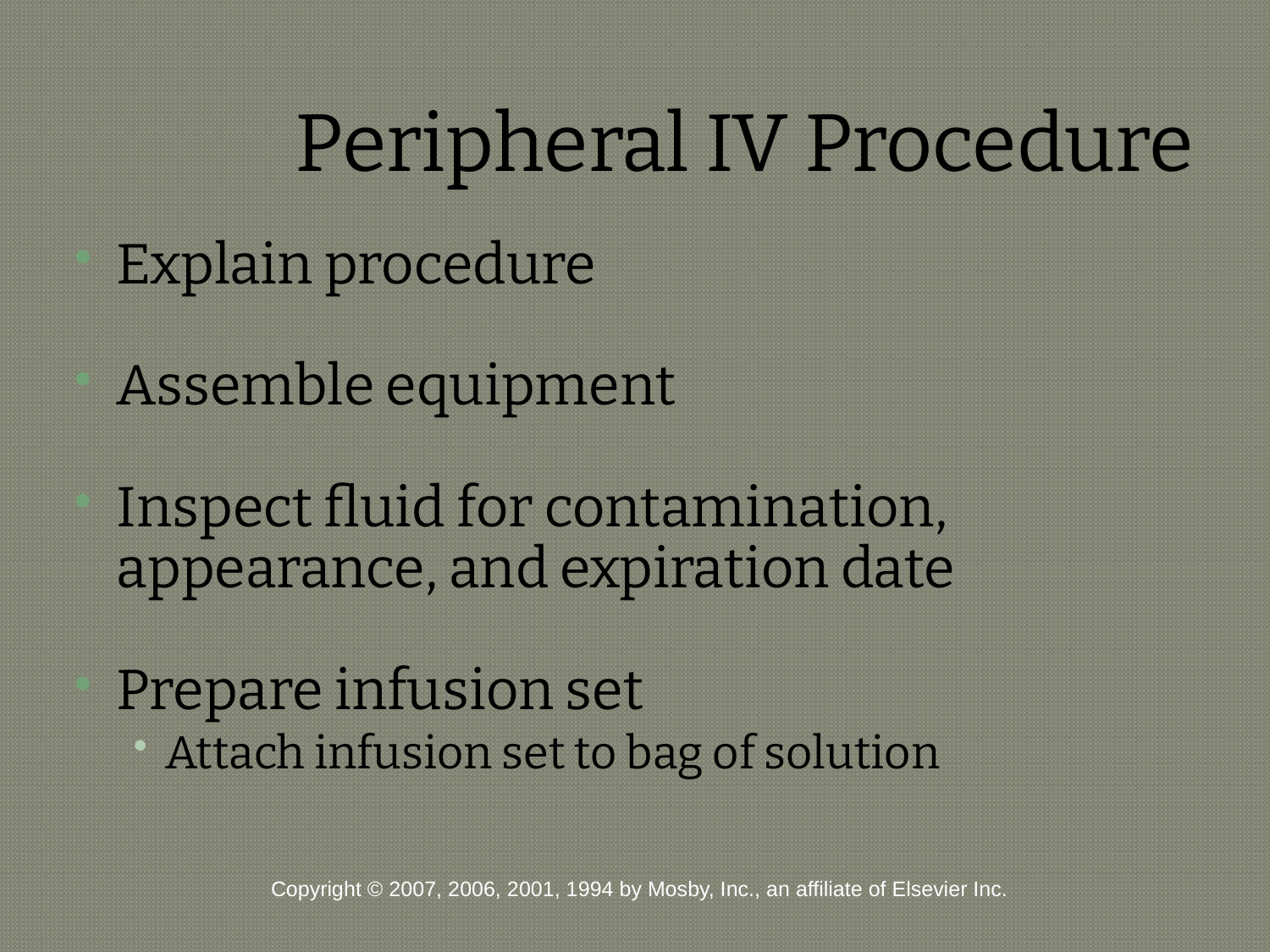

# Peripheral IV Procedure
Explain procedure

Assemble equipment

Inspect fluid for contamination, appearance, and expiration date

Prepare infusion set
Attach infusion set to bag of solution
Copyright © 2007, 2006, 2001, 1994 by Mosby, Inc., an affiliate of Elsevier Inc.